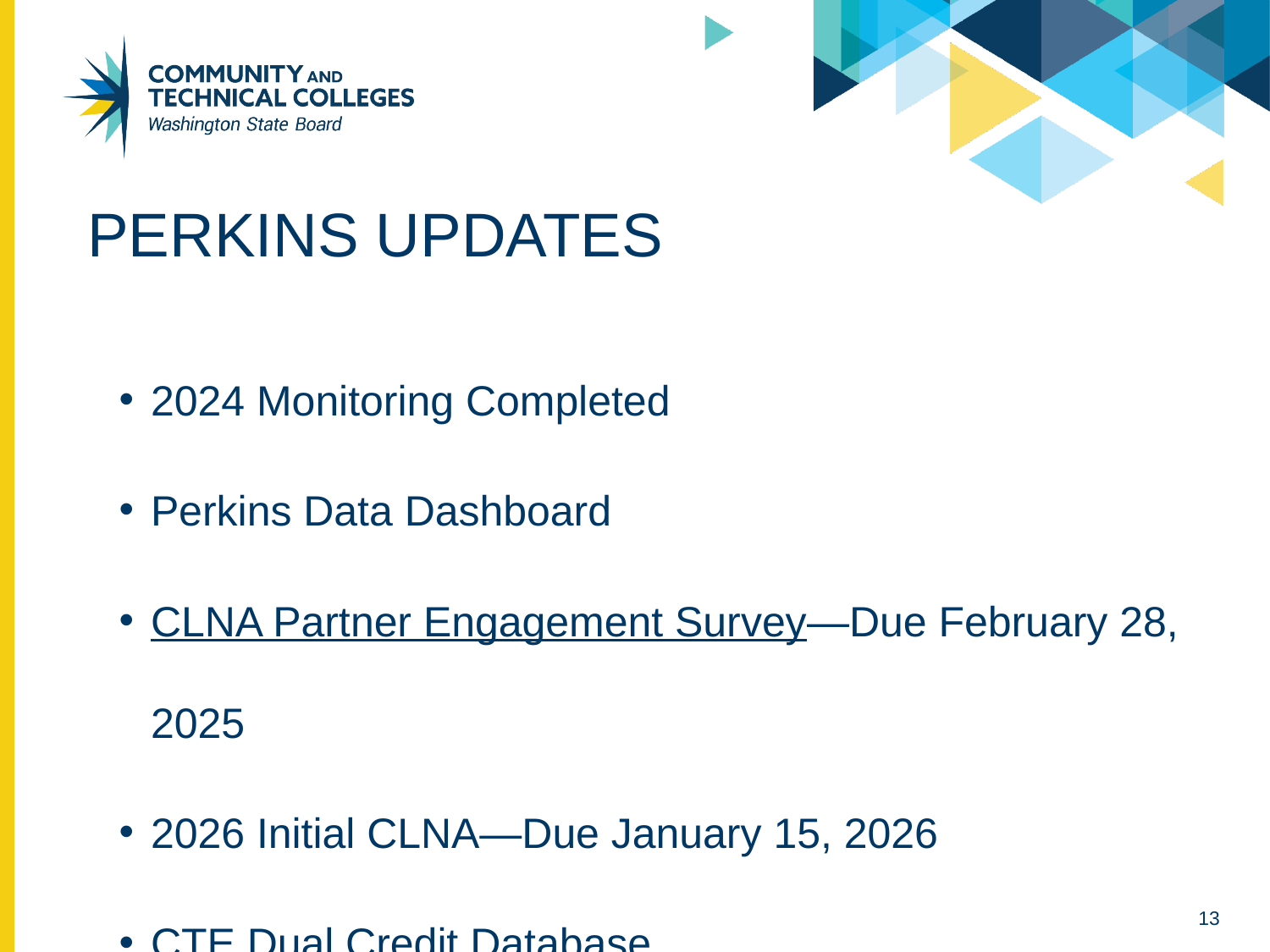

# Perkins updates
2024 Monitoring Completed
Perkins Data Dashboard
CLNA Partner Engagement Survey—Due February 28, 2025
2026 Initial CLNA—Due January 15, 2026
CTE Dual Credit Database

13